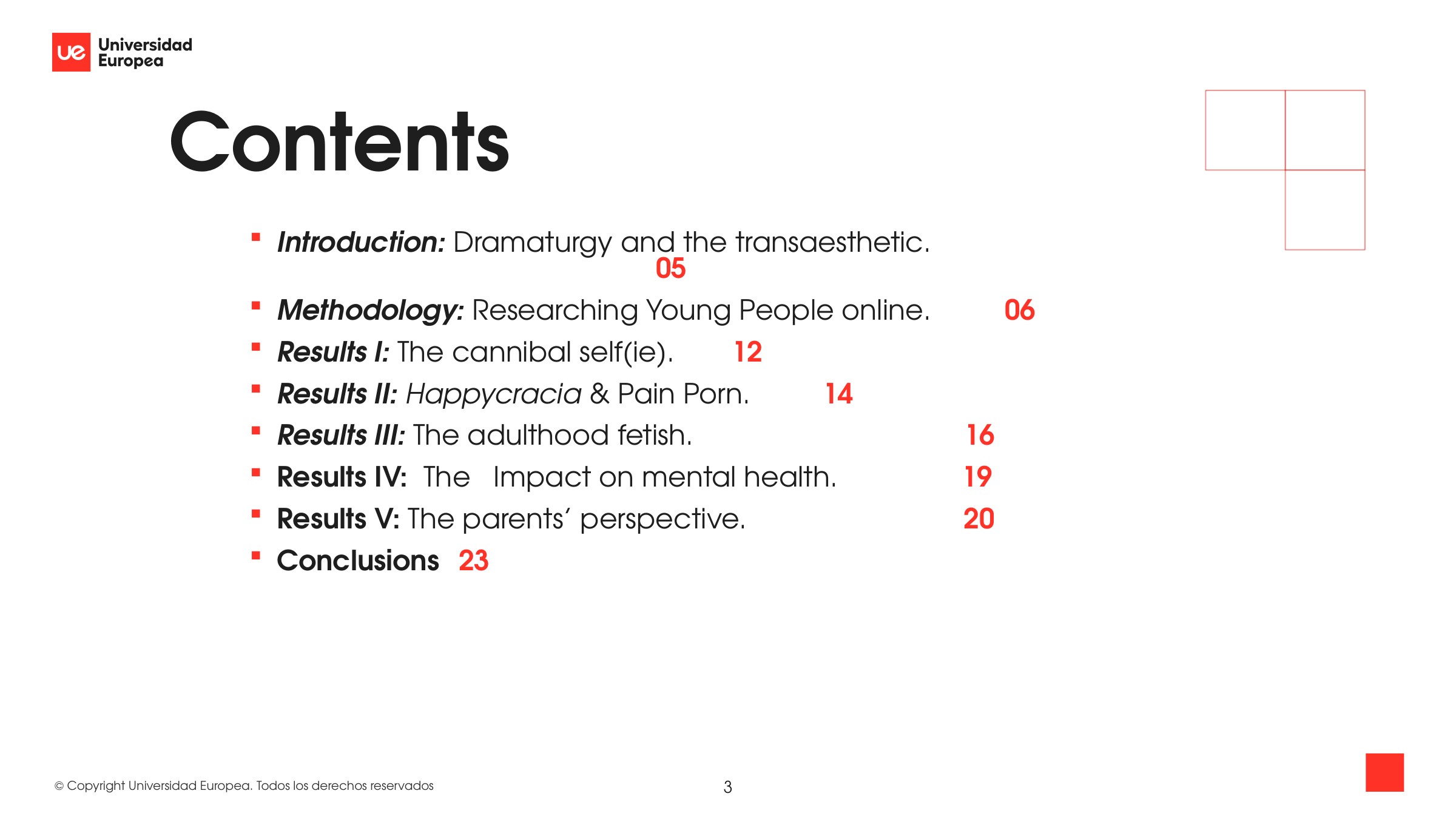

# Contents
Introduction: Dramaturgy and the transaesthetic.                                                               05
Methodology: Researching Young People online.	06
Results I: The cannibal self(ie). 	12
Results II: Happycracia & Pain Porn.	14
Results III: The adulthood fetish.                                   16
Results IV:  The   Impact on mental health.                19
Results V: The parents’ perspective.                            20
Conclusions	23
3